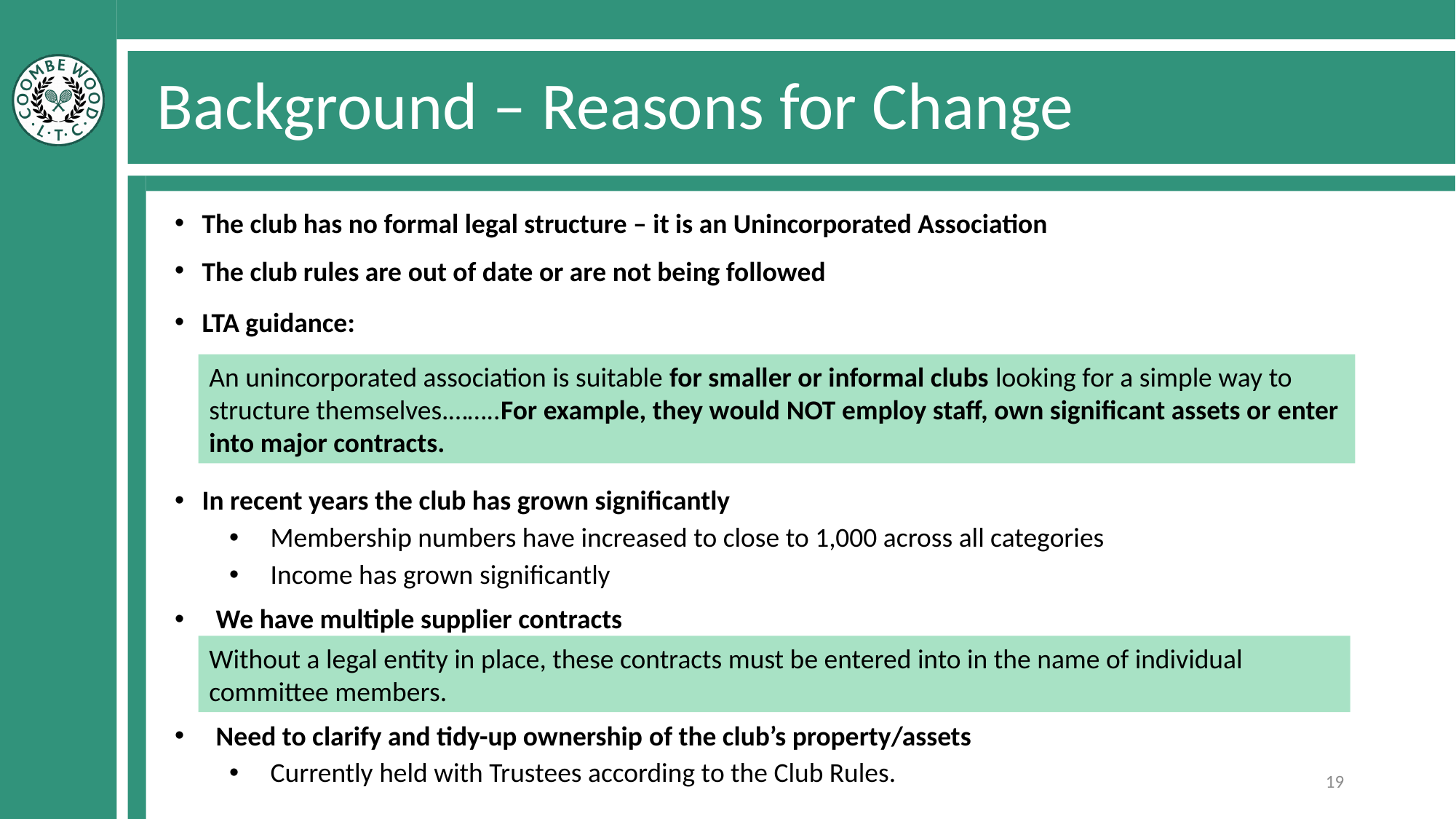

# Background – Reasons for Change
The club has no formal legal structure – it is an Unincorporated Association
The club rules are out of date or are not being followed
LTA guidance:

In recent years the club has grown significantly
Membership numbers have increased to close to 1,000 across all categories
Income has grown significantly
We have multiple supplier contracts
Need to clarify and tidy-up ownership of the club’s property/assets
Currently held with Trustees according to the Club Rules.

An unincorporated association is suitable for smaller or informal clubs looking for a simple way to structure themselves.……..For example, they would NOT employ staff, own significant assets or enter into major contracts.
Without a legal entity in place, these contracts must be entered into in the name of individual committee members.
19